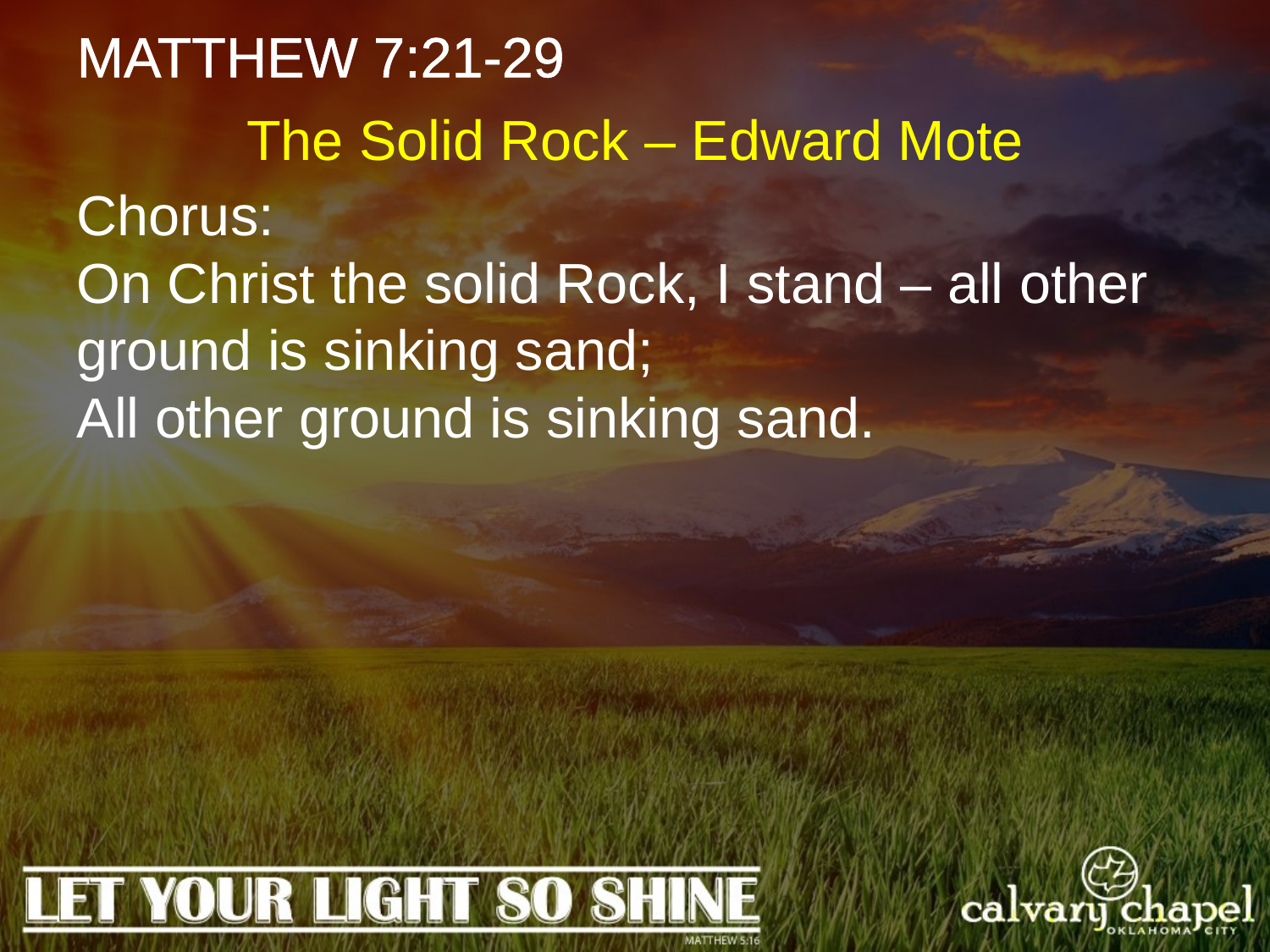

MATTHEW 7:21-29
The Solid Rock – Edward Mote
Chorus:
On Christ the solid Rock, I stand – all other ground is sinking sand;
All other ground is sinking sand.